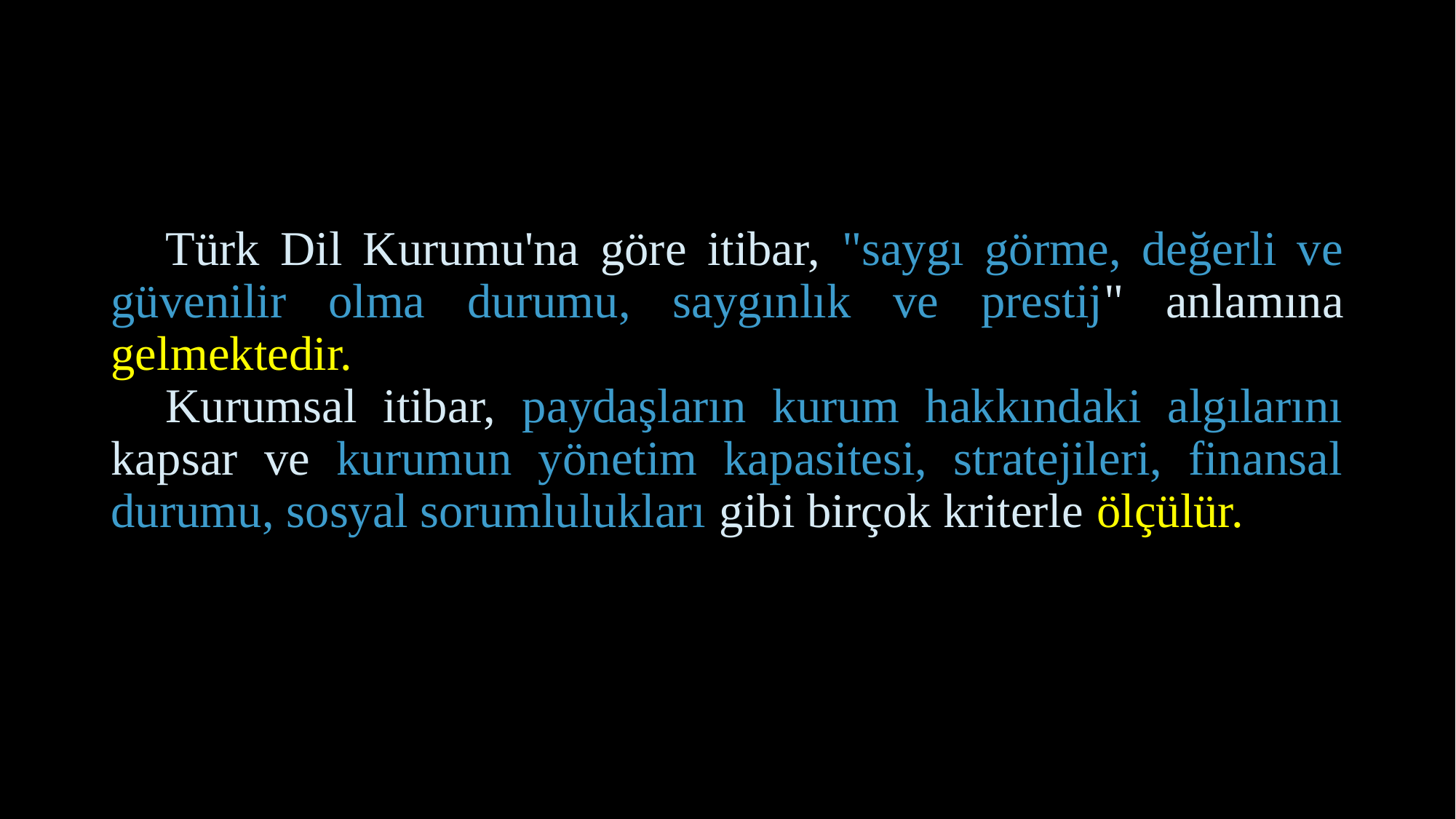

Türk Dil Kurumu'na göre itibar, "saygı görme, değerli ve güvenilir olma durumu, saygınlık ve prestij" anlamına gelmektedir.
Kurumsal itibar, paydaşların kurum hakkındaki algılarını kapsar ve kurumun yönetim kapasitesi, stratejileri, finansal durumu, sosyal sorumlulukları gibi birçok kriterle ölçülür.